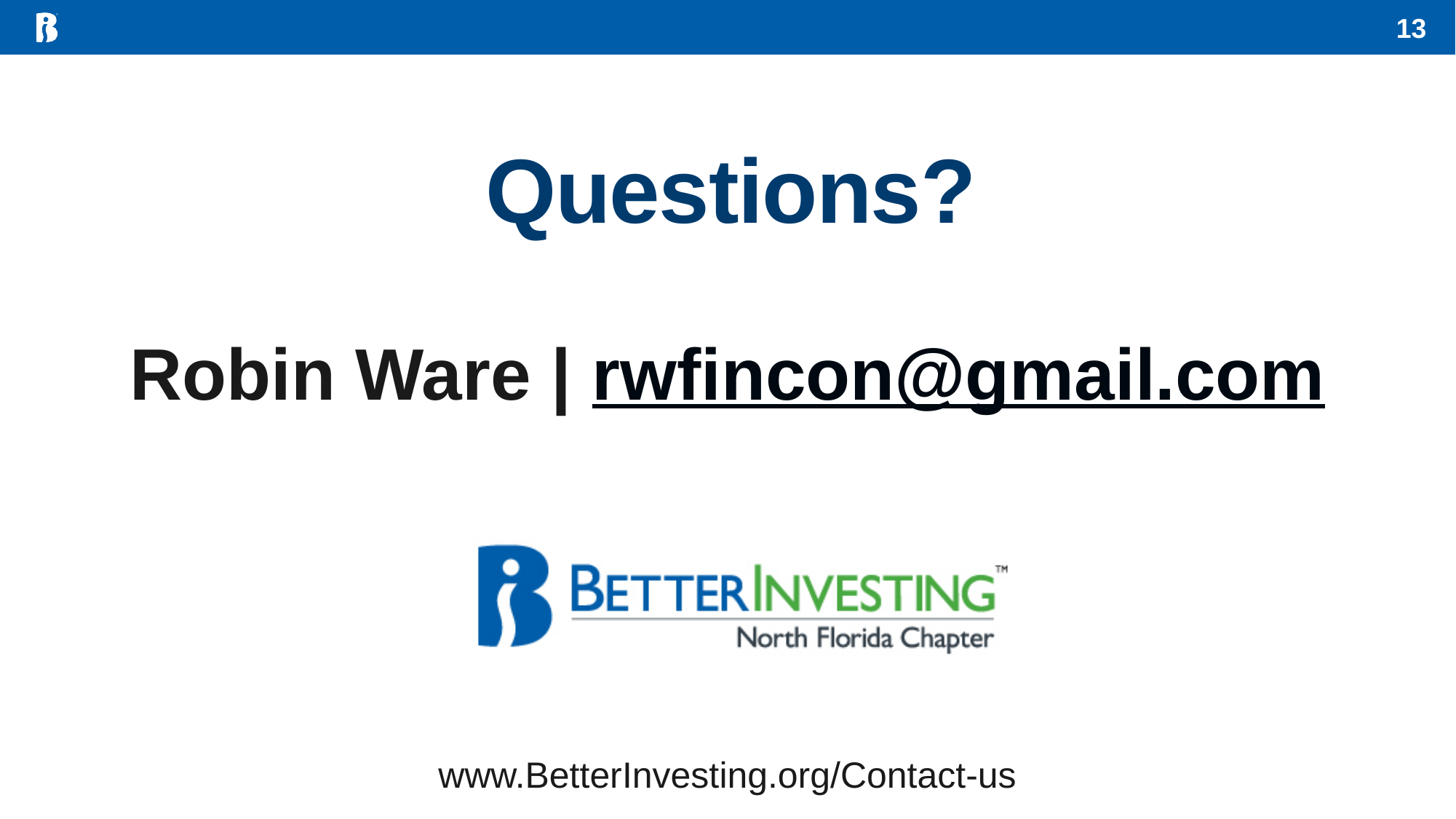

13
# Questions?
Robin Ware | rwfincon@gmail.com
www.BetterInvesting.org/Contact-us